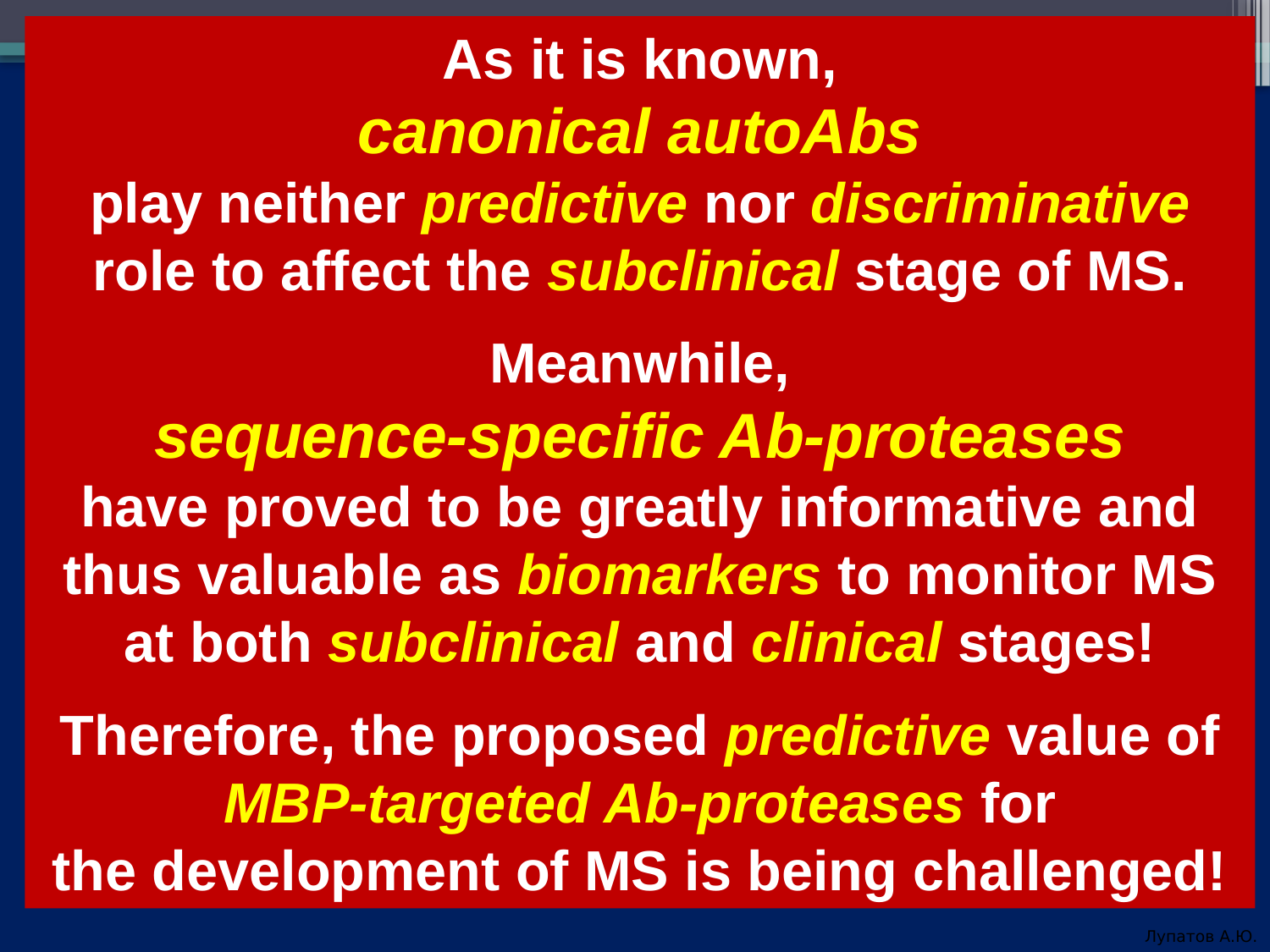

As it is known,
canonical autoAbs
play neither predictive nor discriminative role to affect the subclinical stage of MS.

Meanwhile,
sequence-specific Ab-proteases
have proved to be greatly informative and thus valuable as biomarkers to monitor MS
at both subclinical and clinical stages!

Therefore, the proposed predictive value of MBP-targeted Ab-proteases for
the development of MS is being challenged!
Лупатов А.Ю.